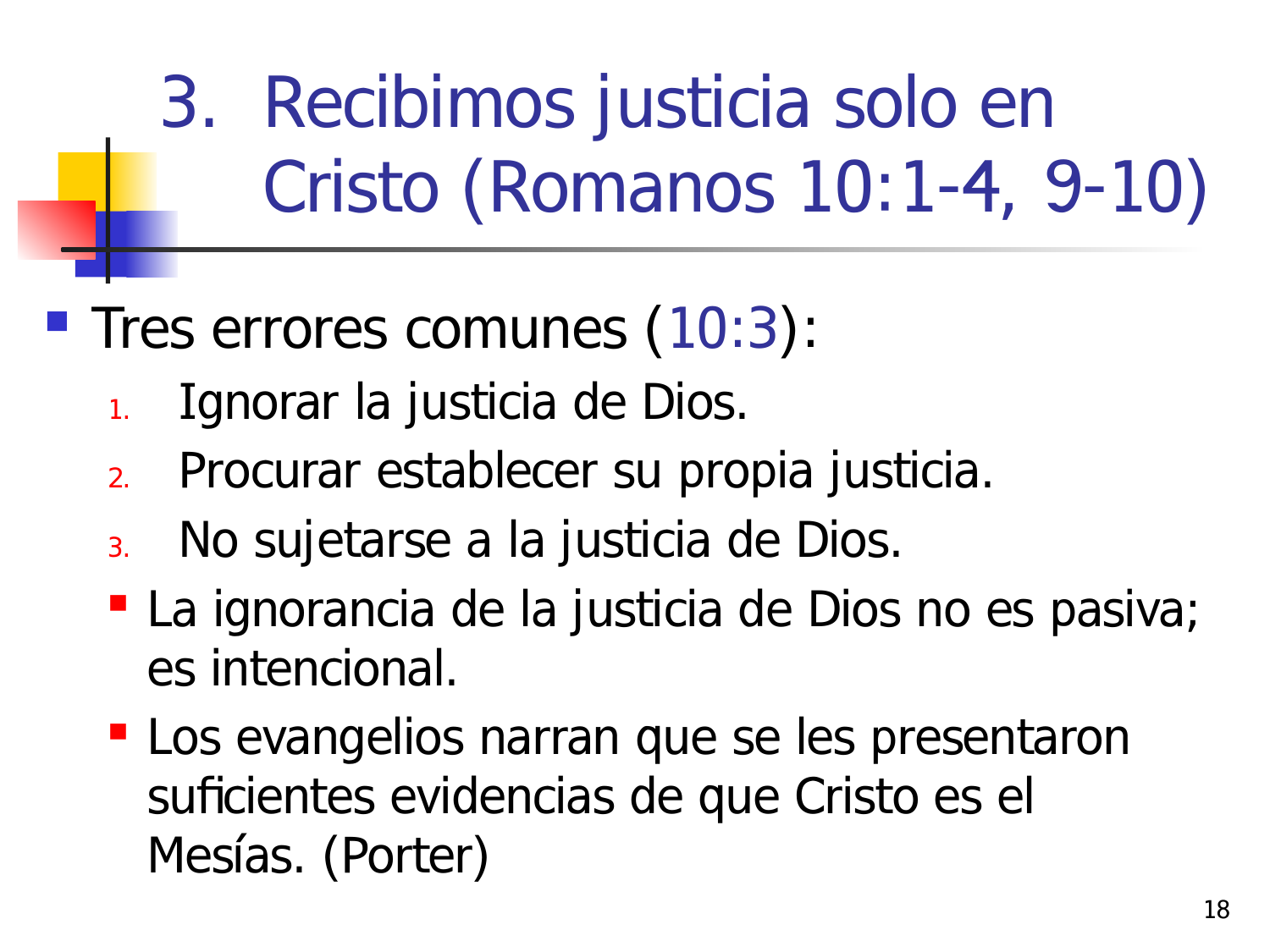

# Recibimos justicia solo en Cristo (Romanos 10:1-4, 9-10)
Tres errores comunes (10:3):
Ignorar la justicia de Dios.
Procurar establecer su propia justicia.
No sujetarse a la justicia de Dios.
La ignorancia de la justicia de Dios no es pasiva; es intencional.
Los evangelios narran que se les presentaron suficientes evidencias de que Cristo es el Mesías. (Porter)
18